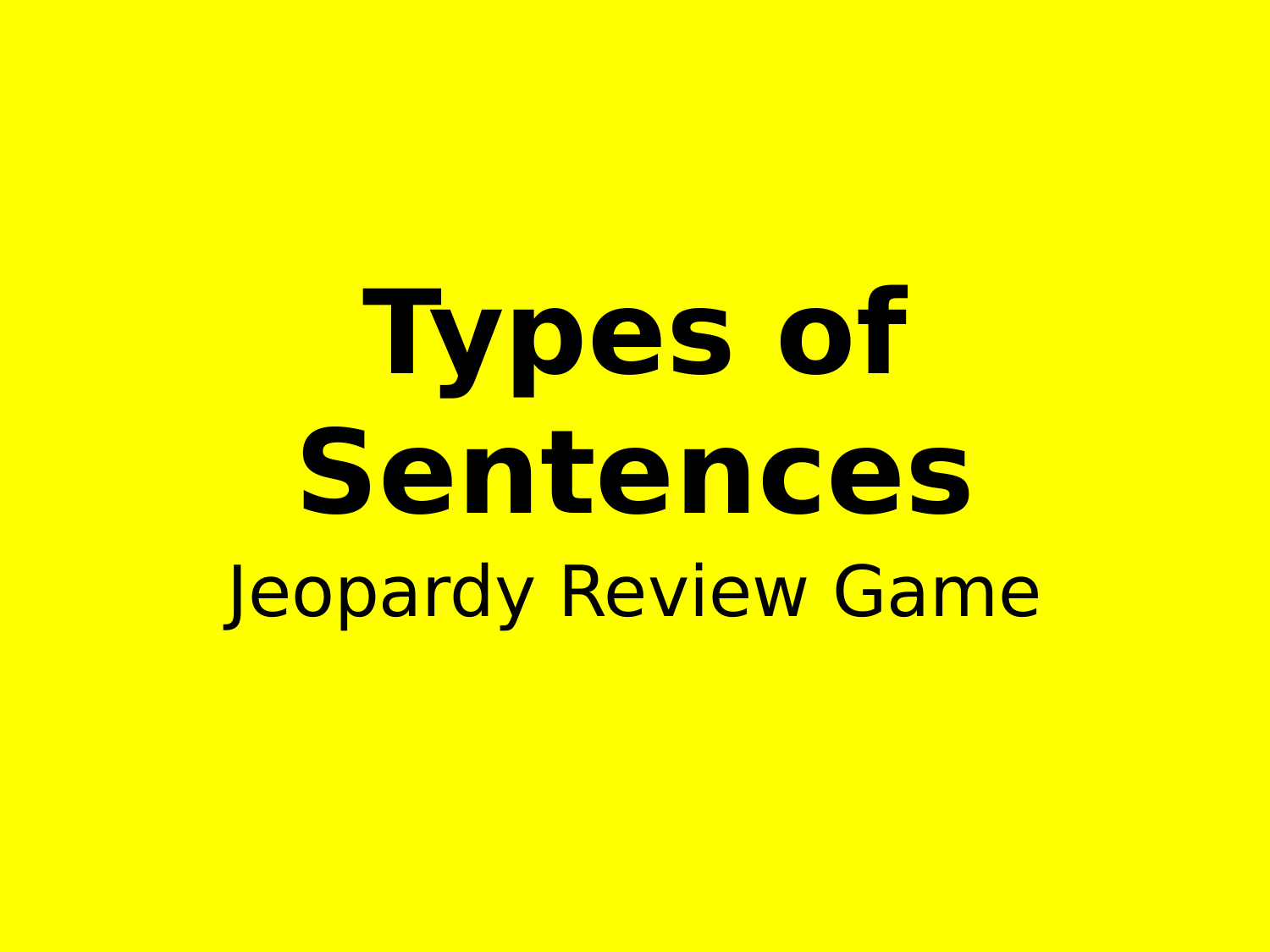

# Types of Sentences
Jeopardy Review Game